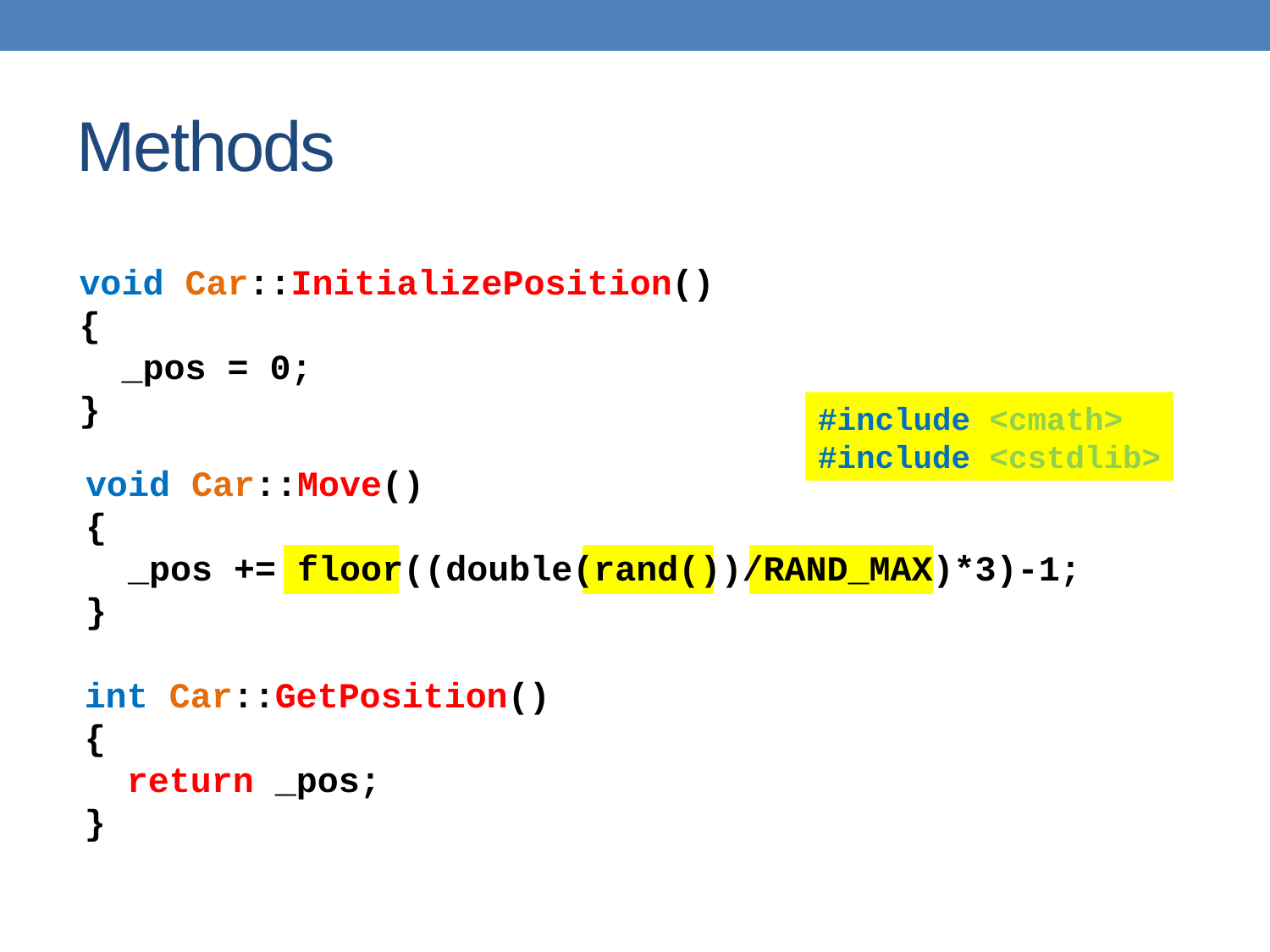

# Methods
void Car::InitializePosition()
{
  _pos = 0;
}
#include <cmath>
#include <cstdlib>
void Car::Move()
{
  _pos += floor((double(rand())/RAND_MAX)*3)-1;
}

int Car::GetPosition()
{
  return _pos;
}